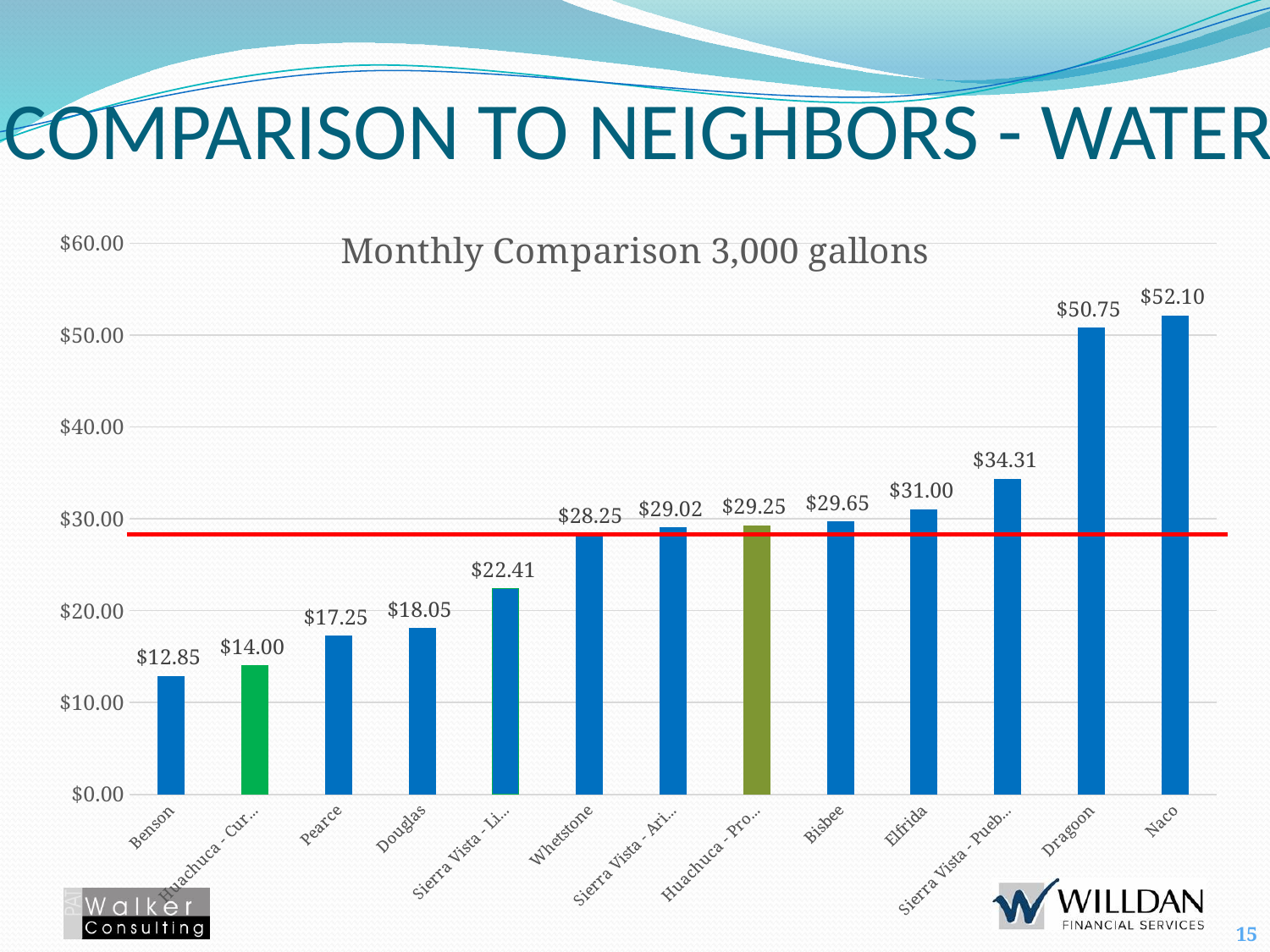

Comparison to Neighbors - Water

### Chart: Monthly Comparison 3,000 gallons

| Category | Column1 |
|---|---|
| Benson | 12.85 |
| Huachuca - Current | 14.0 |
| Pearce | 17.25 |
| Douglas | 18.05 |
| Sierra Vista - Liberty | 22.41 |
| Whetstone | 28.25 |
| Sierra Vista - Arizona Water | 29.02 |
| Huachuca - Proposed | 29.25 |
| Bisbee | 29.65 |
| Elfrida | 31.0 |
| Sierra Vista - Pueblo del Sol | 34.31 |
| Dragoon | 50.75 |
| Naco | 52.1 |